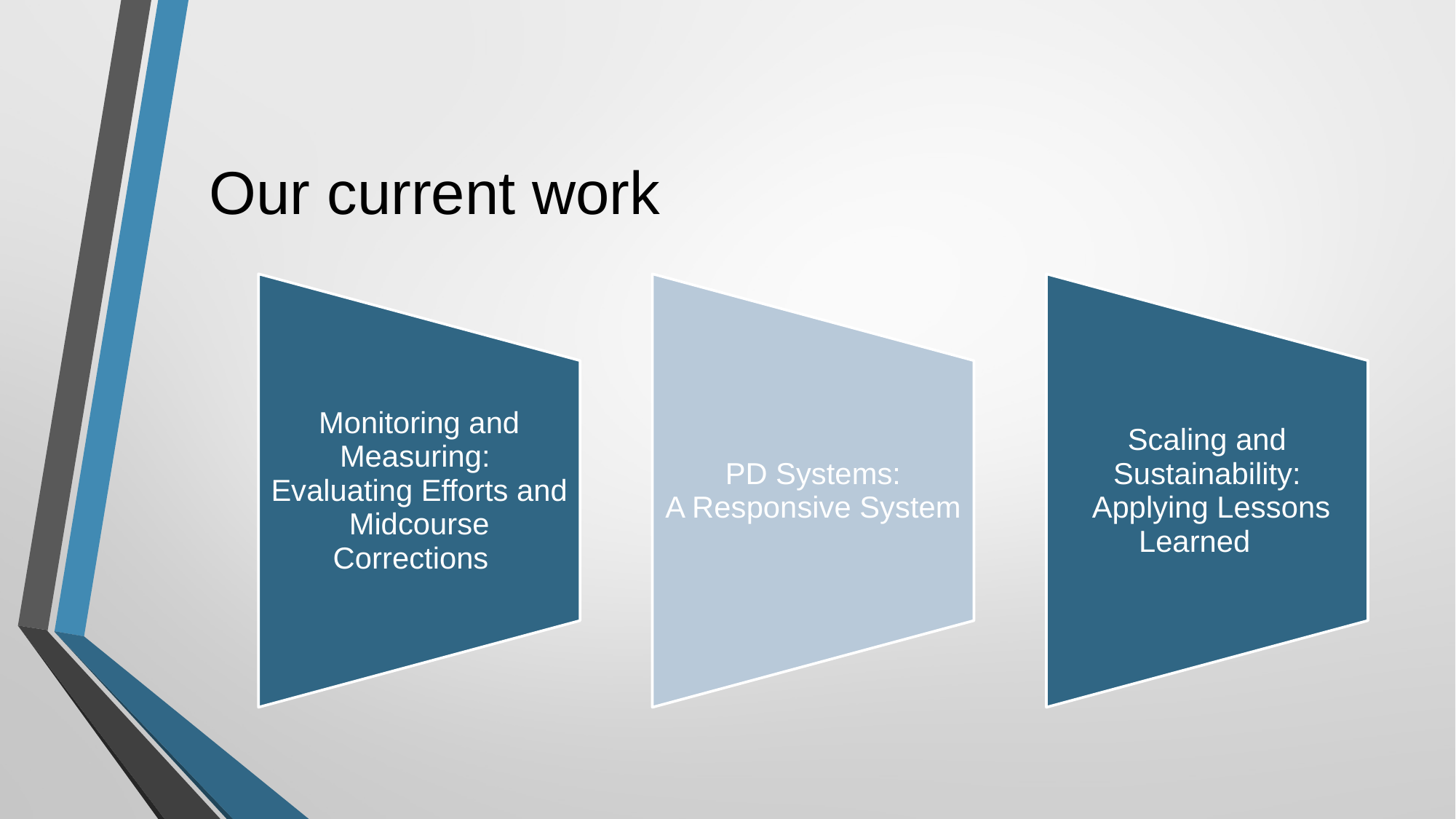

# Our current work
Monitoring and Measuring:
Evaluating Efforts and Midcourse Corrections
PD Systems:
A Responsive System
Scaling and Sustainability:
 Applying Lessons Learned